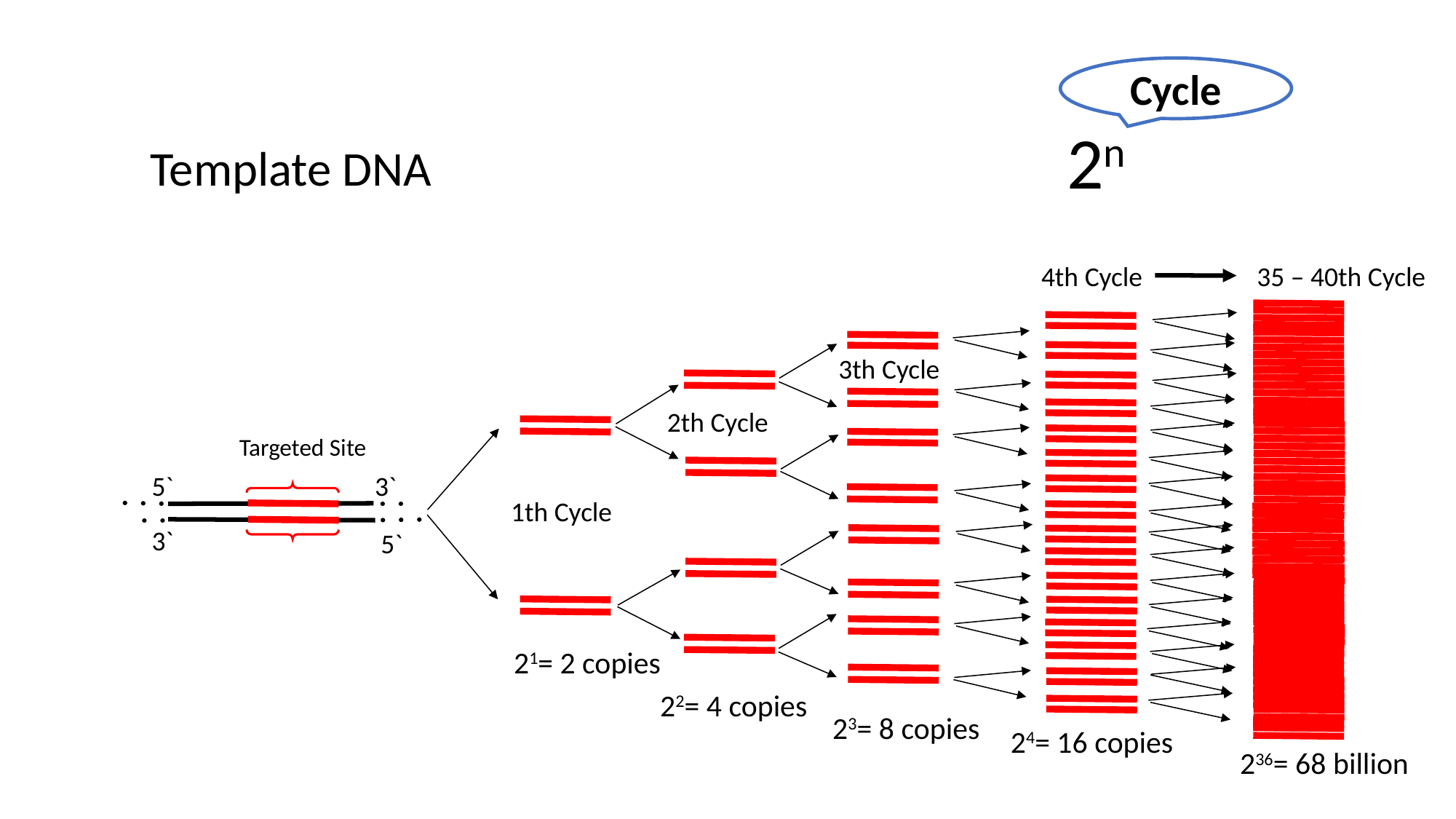

Cycle
2n
Template DNA
4th Cycle
35 – 40th Cycle
3th Cycle
2th Cycle
Targeted Site
5`
3`

1th Cycle
3`
5`
21= 2 copies
22= 4 copies
23= 8 copies
24= 16 copies
236= 68 billion